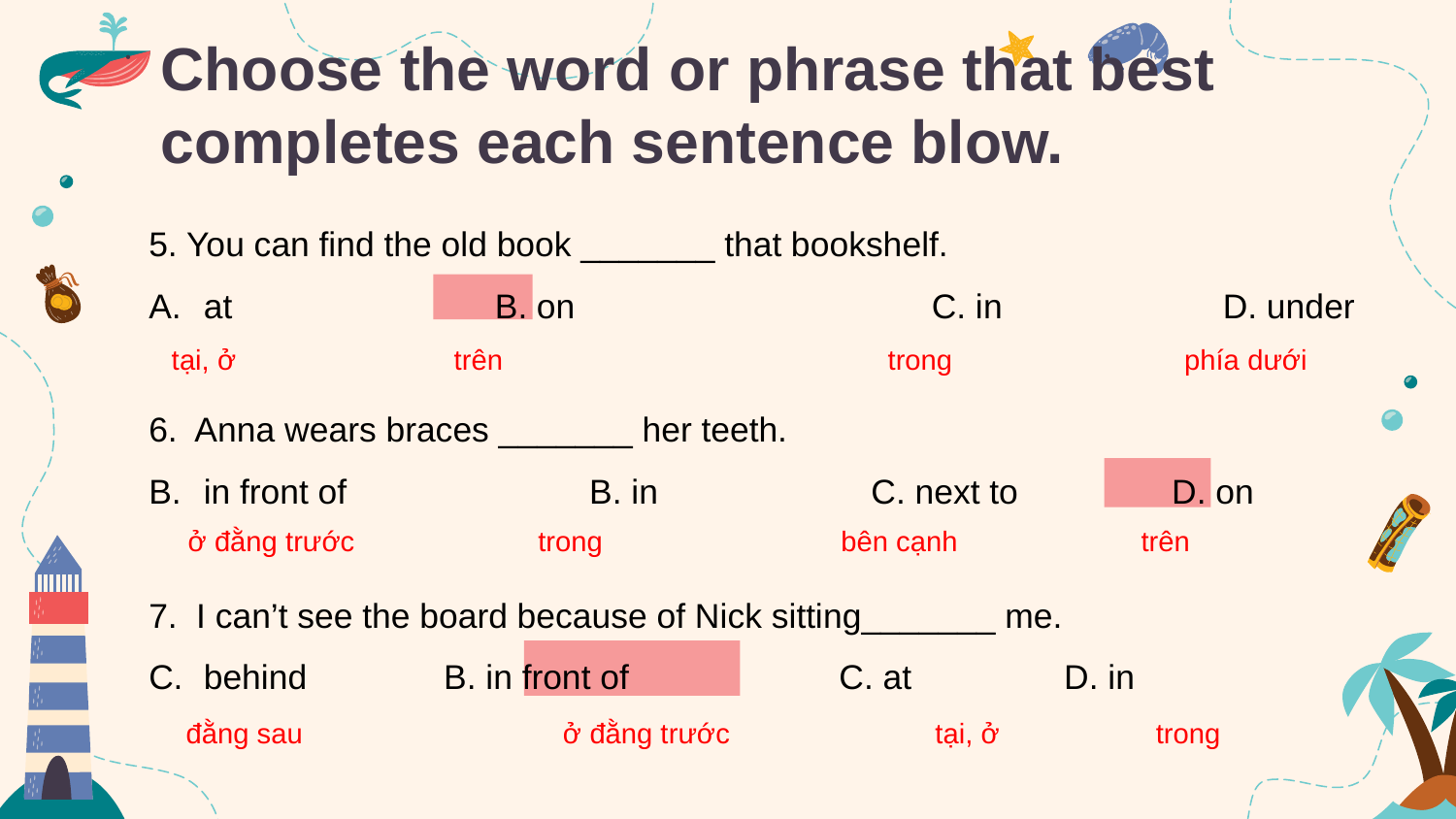

# Choose the word or phrase that best completes each sentence blow.
5. You can find the old book _______ that bookshelf.
at		B. on			C. in		D. under

6.  Anna wears braces _______ her teeth.
in front of 	          B. in	         C. next to	          D. on

7.  I can’t see the board because of Nick sitting_______ me.
behind	          B. in front of	                     C. at	              D. in

tại, ở
trên
trong
phía dưới

ở đằng trước
trong
bên cạnh
trên

đằng sau
ở đằng trước
tại, ở
trong